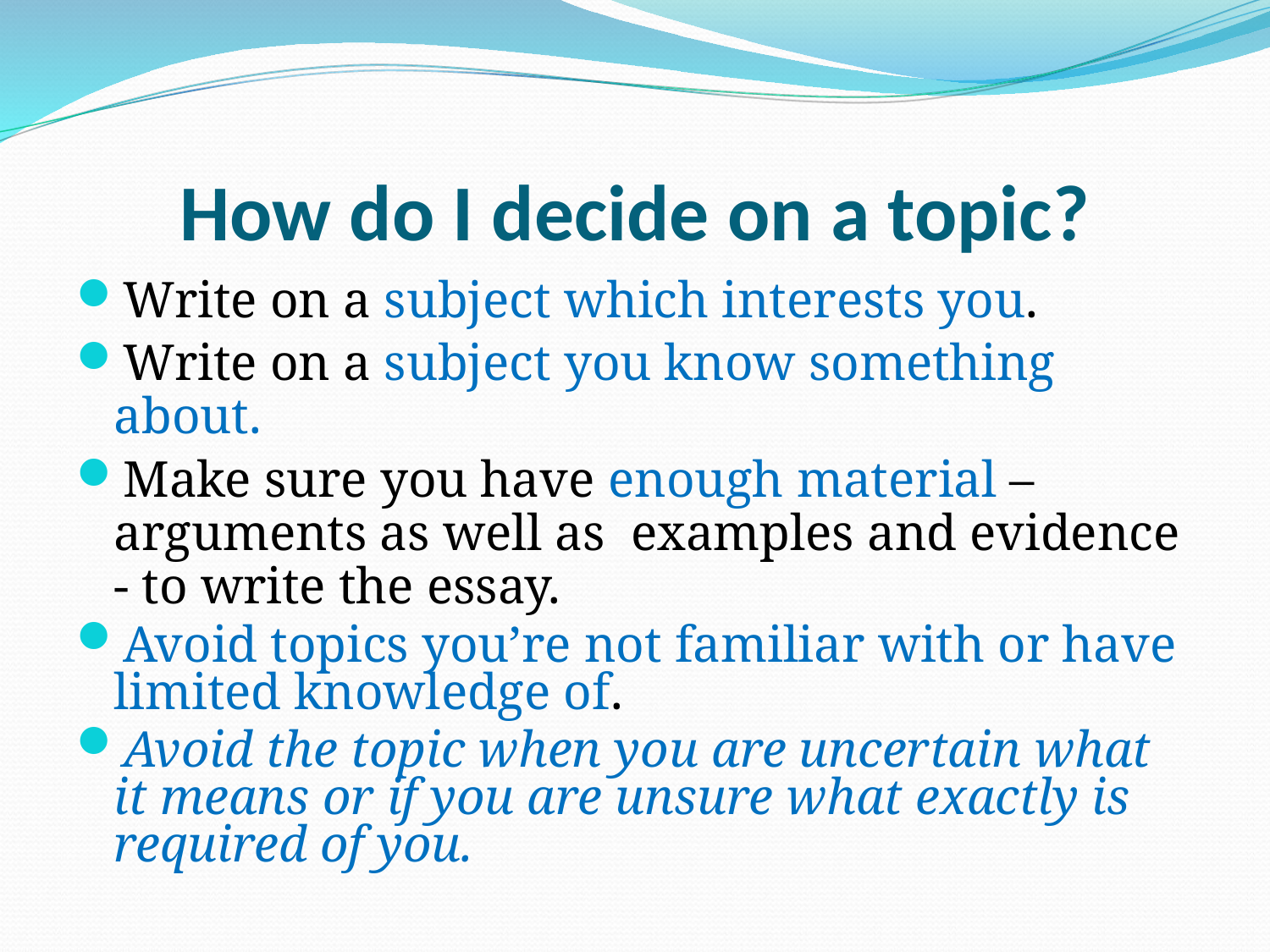

# How do I decide on a topic?
Write on a subject which interests you.
Write on a subject you know something about.
Make sure you have enough material – arguments as well as  examples and evidence - to write the essay.
Avoid topics you’re not familiar with or have limited knowledge of.
Avoid the topic when you are uncertain what it means or if you are unsure what exactly is required of you.